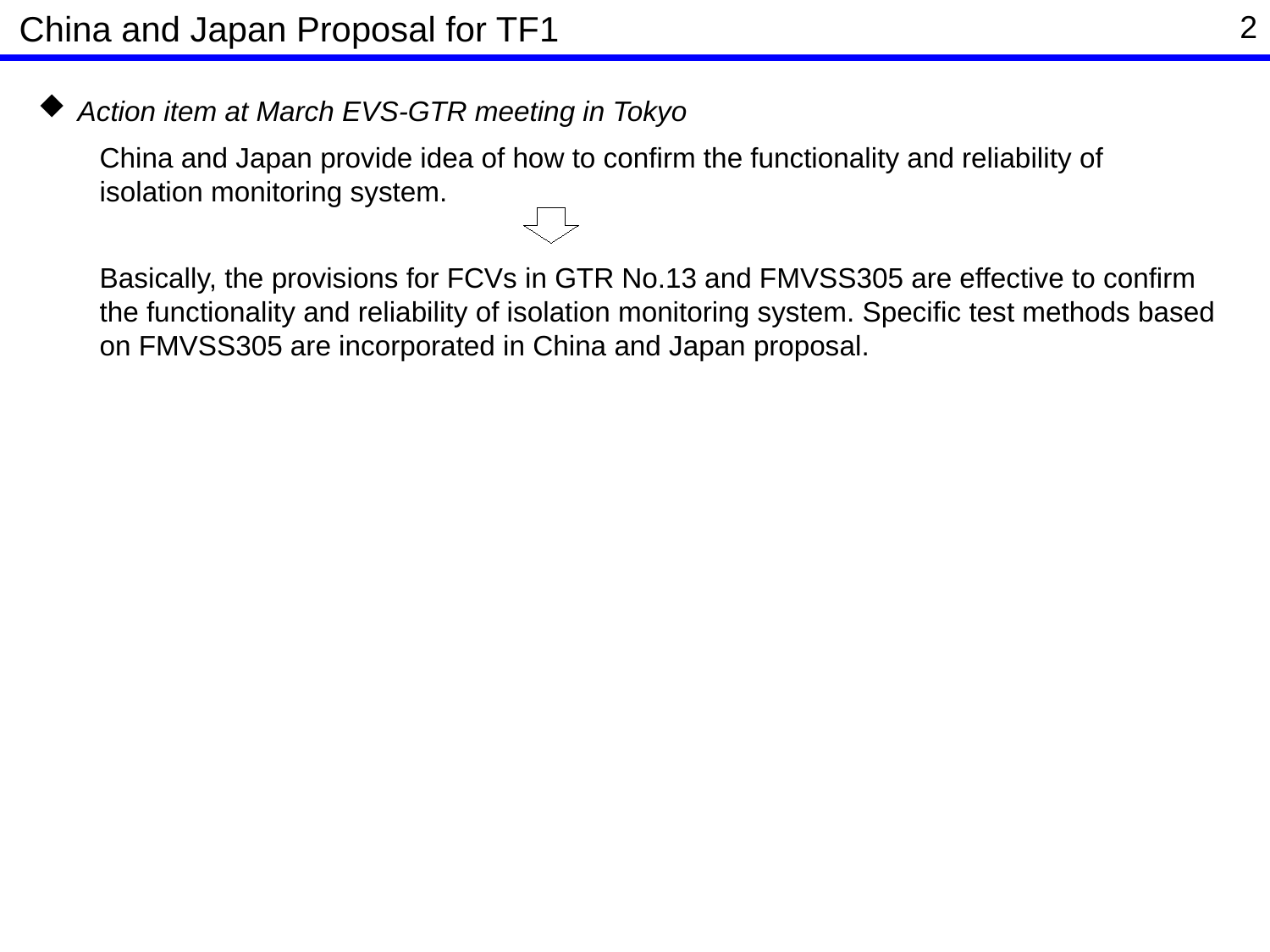

China and Japan Proposal for TF1
2
Action item at March EVS-GTR meeting in Tokyo
China and Japan provide idea of how to confirm the functionality and reliability of isolation monitoring system.

Basically, the provisions for FCVs in GTR No.13 and FMVSS305 are effective to confirm the functionality and reliability of isolation monitoring system. Specific test methods based on FMVSS305 are incorporated in China and Japan proposal.